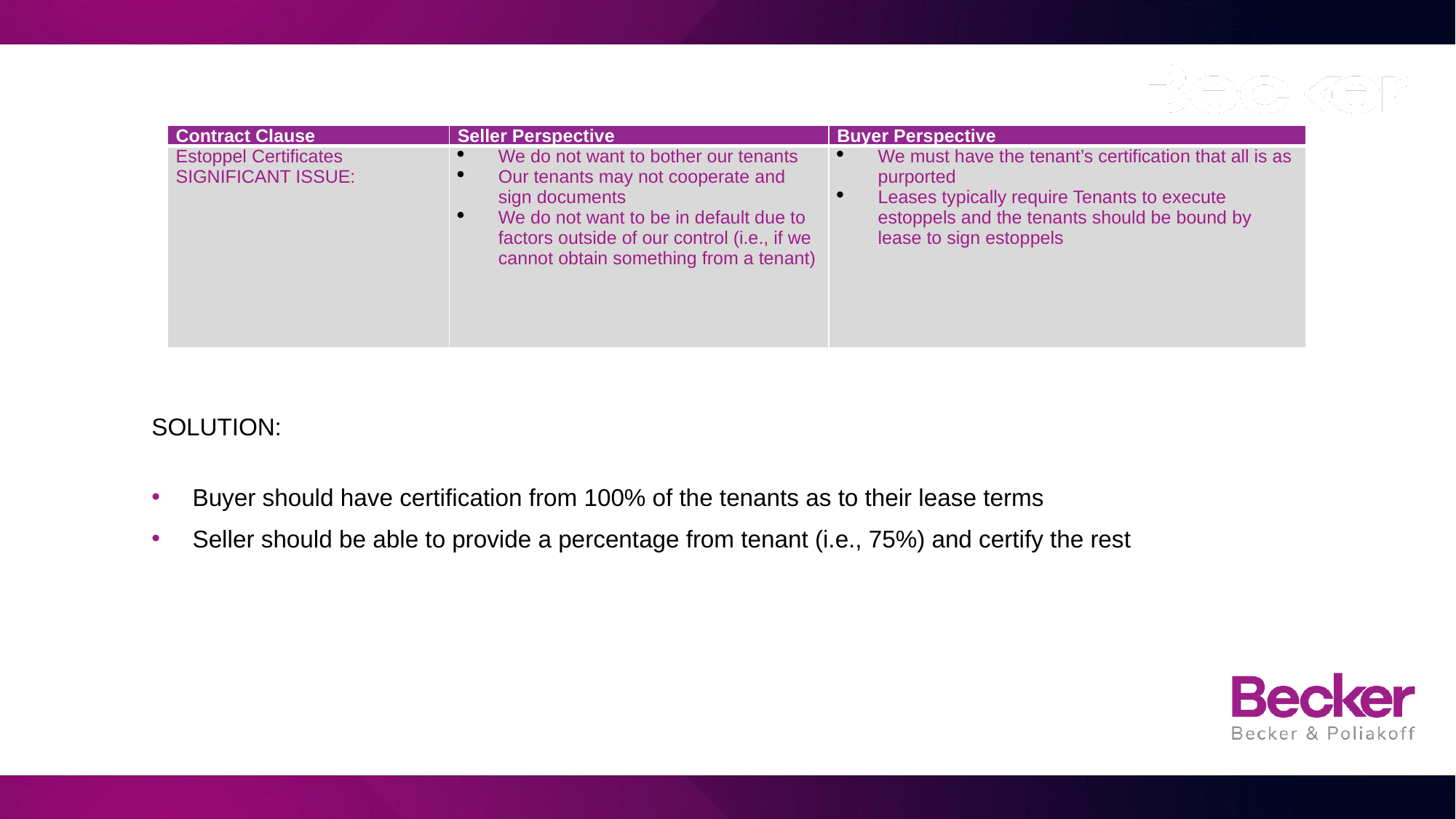

| Contract Clause | Seller Perspective | Buyer Perspective |
| --- | --- | --- |
| Estoppel Certificates SIGNIFICANT ISSUE: | We do not want to bother our tenants Our tenants may not cooperate and sign documents We do not want to be in default due to factors outside of our control (i.e., if we cannot obtain something from a tenant) | We must have the tenant’s certification that all is as purported Leases typically require Tenants to execute estoppels and the tenants should be bound by lease to sign estoppels |
SOLUTION:
Buyer should have certification from 100% of the tenants as to their lease terms
Seller should be able to provide a percentage from tenant (i.e., 75%) and certify the rest